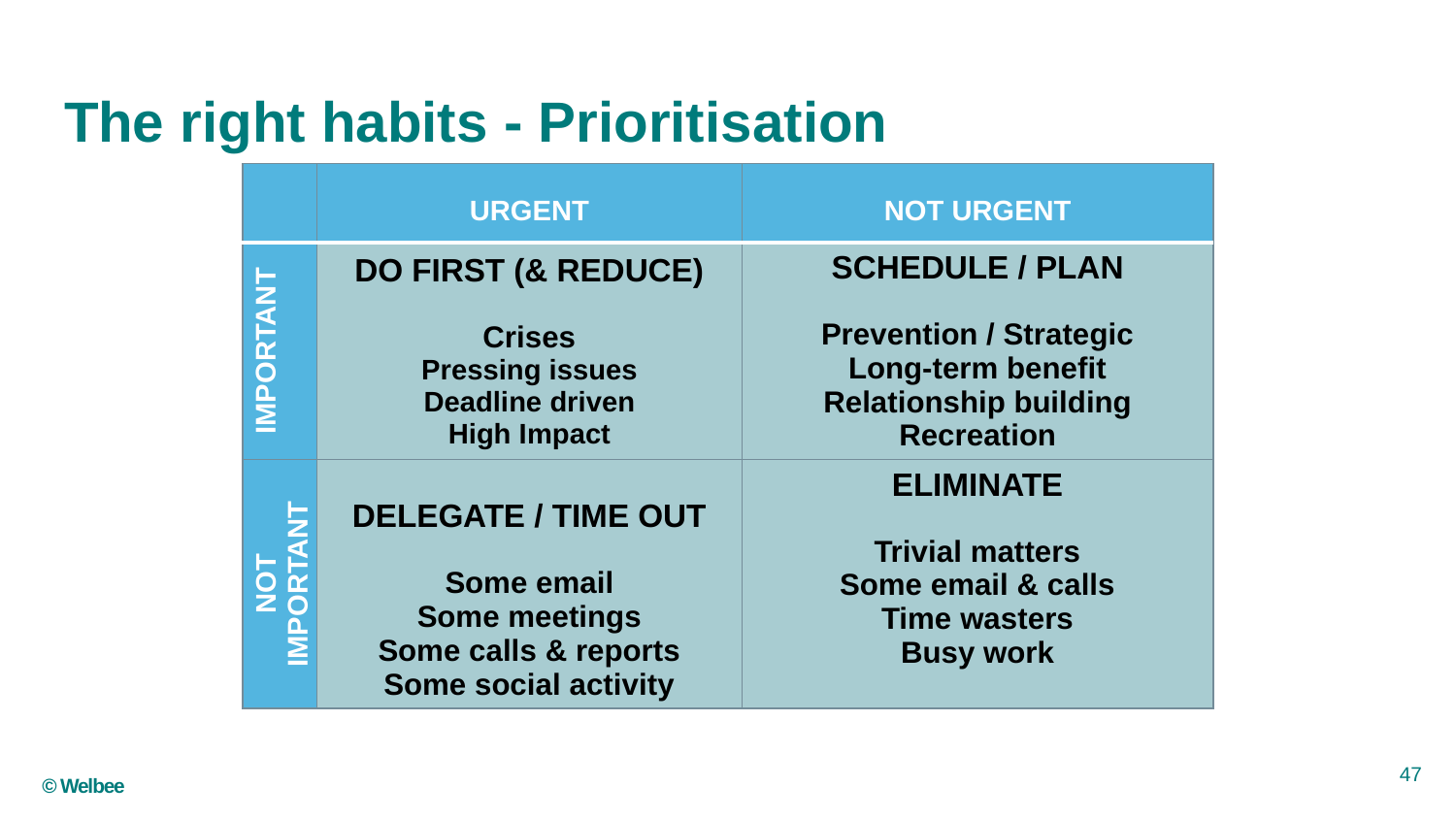

# The right habits - Prioritisation
|  | URGENT | NOT URGENT |
| --- | --- | --- |
| IMPORTANT | DO FIRST (& REDUCE) Crises Pressing issues Deadline driven High Impact | SCHEDULE / PLAN Prevention / Strategic Long-term benefit Relationship building Recreation |
| NOT IMPORTANT | DELEGATE / TIME OUT Some email Some meetings Some calls & reports Some social activity | ELIMINATE Trivial matters Some email & calls Time wasters Busy work |
47